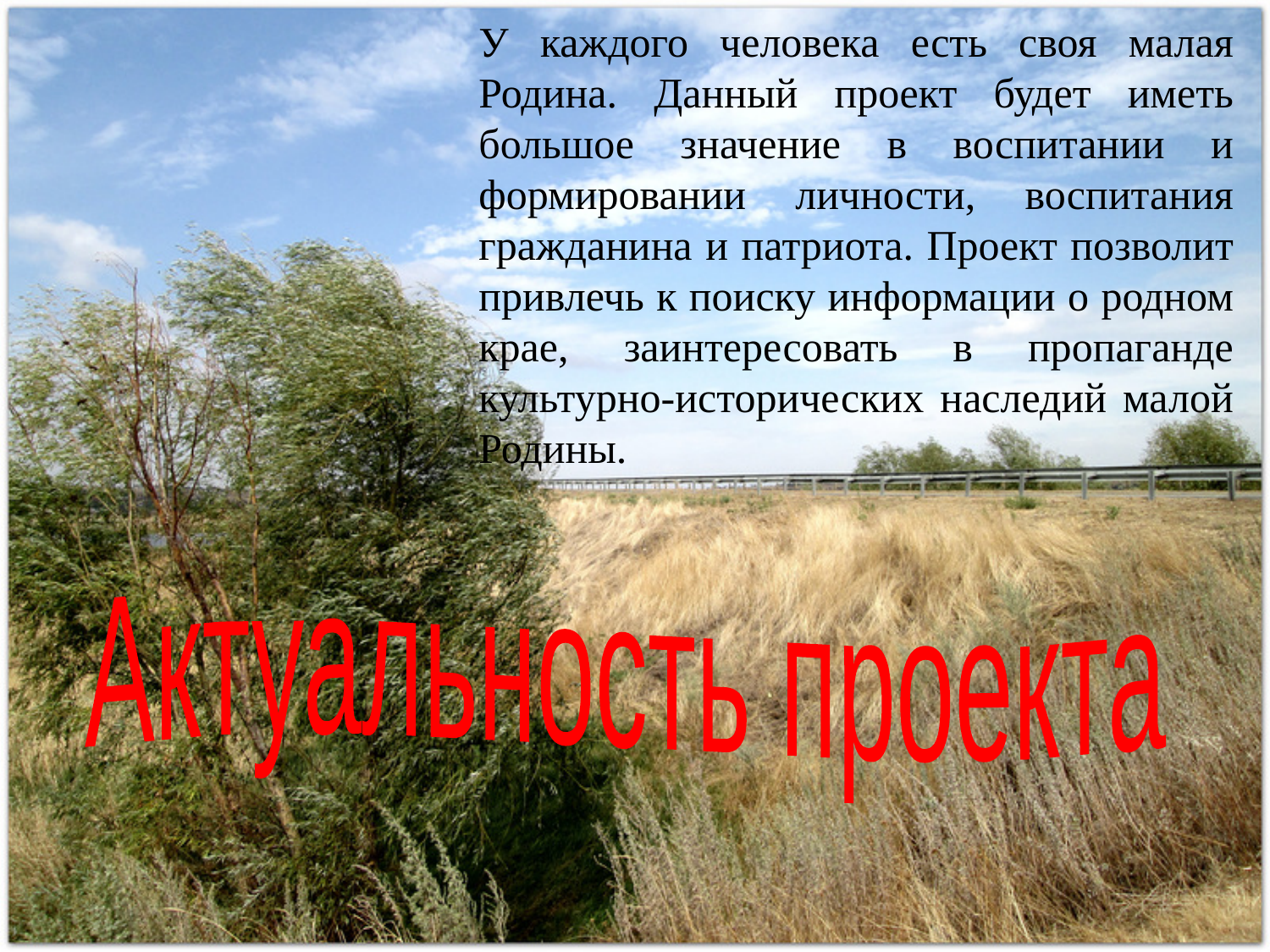

У каждого человека есть своя малая Родина. Данный проект будет иметь большое значение в воспитании и формировании личности, воспитания гражданина и патриота. Проект позволит привлечь к поиску информации о родном крае, заинтересовать в пропаганде культурно-исторических наследий малой Родины.
Актуальность проекта